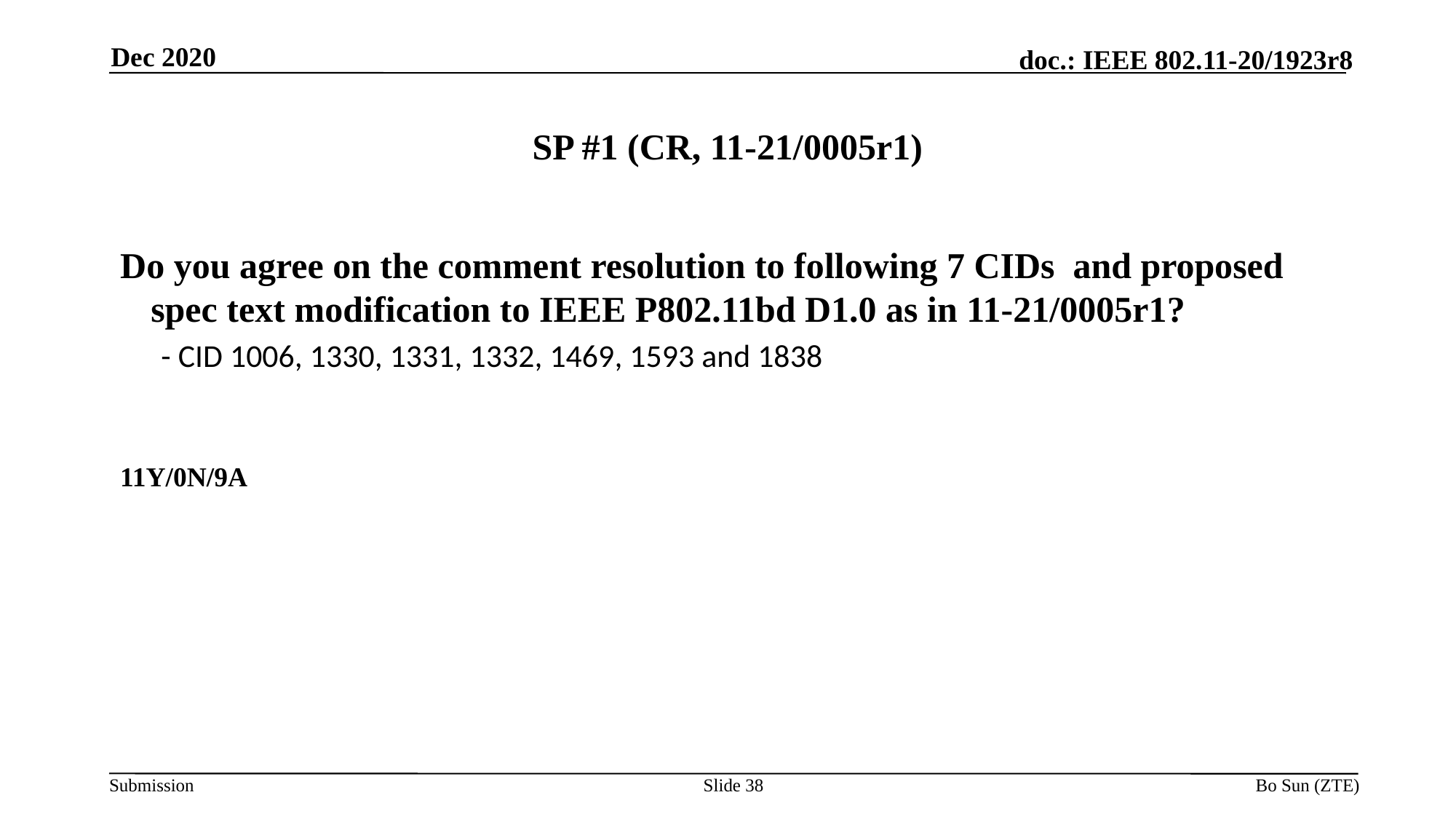

Dec 2020
# SP #1 (CR, 11-21/0005r1)
Do you agree on the comment resolution to following 7 CIDs  and proposed spec text modification to IEEE P802.11bd D1.0 as in 11-21/0005r1?
- CID 1006, 1330, 1331, 1332, 1469, 1593 and 1838

11Y/0N/9A
Slide 38
Bo Sun (ZTE)